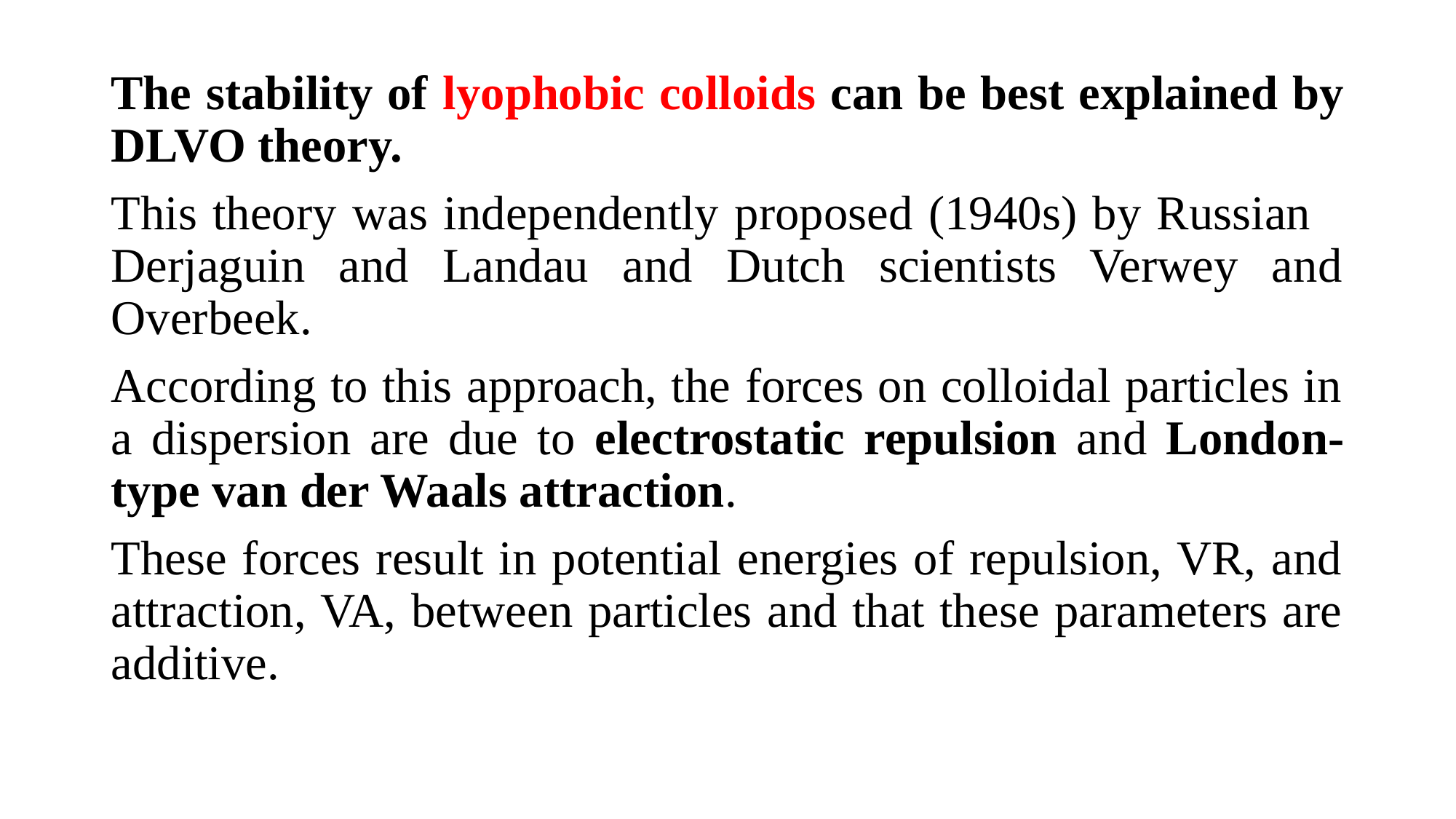

The stability of lyophobic colloids can be best explained by DLVO theory.
This theory was independently proposed (1940s) by Russian   Derjaguin and Landau and Dutch scientists Verwey and Overbeek.
According to this approach, the forces on colloidal particles in a dispersion are due to electrostatic repulsion and London-type van der Waals attraction.
These forces result in potential energies of repulsion, VR, and attraction, VA, between particles and that these parameters are additive.